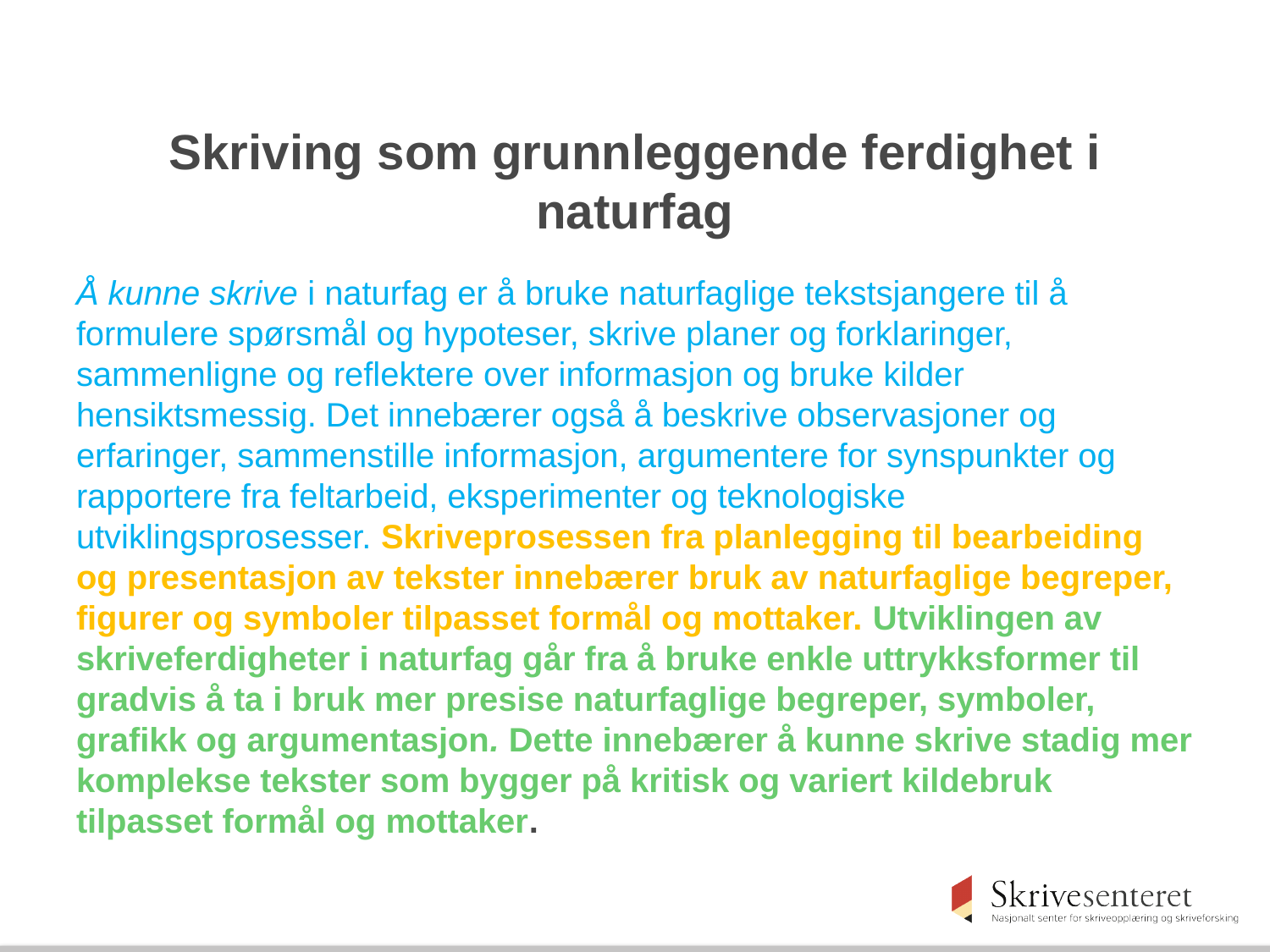

# Skriving som grunnleggende ferdighet i naturfag
Å kunne skrive i naturfag er å bruke naturfaglige tekstsjangere til å formulere spørsmål og hypoteser, skrive planer og forklaringer, sammenligne og reflektere over informasjon og bruke kilder hensiktsmessig. Det innebærer også å beskrive observasjoner og erfaringer, sammenstille informasjon, argumentere for synspunkter og rapportere fra feltarbeid, eksperimenter og teknologiske utviklingsprosesser. Skriveprosessen fra planlegging til bearbeiding og presentasjon av tekster innebærer bruk av naturfaglige begreper, figurer og symboler tilpasset formål og mottaker. Utviklingen av skriveferdigheter i naturfag går fra å bruke enkle uttrykksformer til gradvis å ta i bruk mer presise naturfaglige begreper, symboler, grafikk og argumentasjon. Dette innebærer å kunne skrive stadig mer komplekse tekster som bygger på kritisk og variert kildebruk tilpasset formål og mottaker.